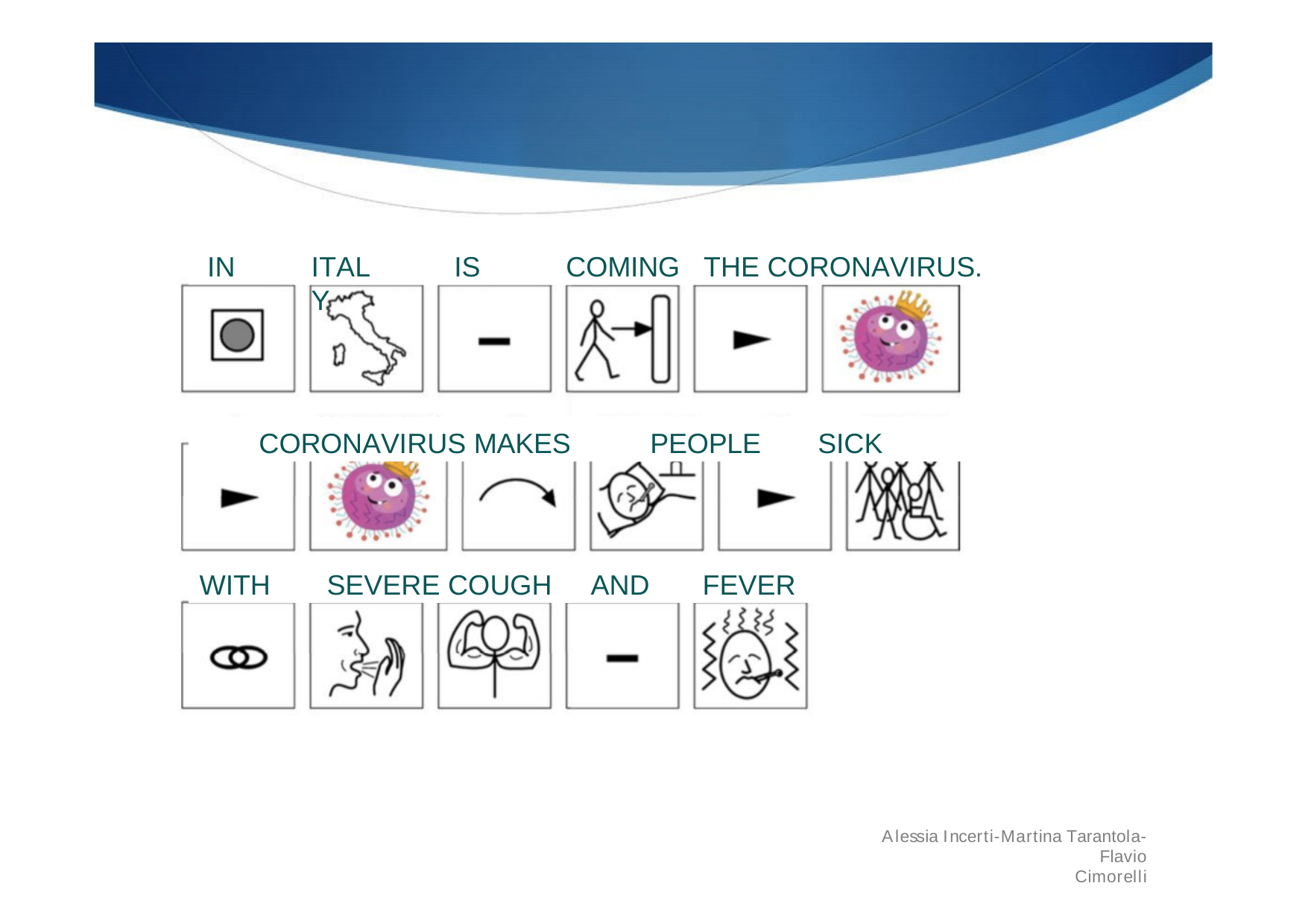

IN
ITALY
IS
COMING
THE CORONAVIRUS.

CORONAVIRUS MAKES
PEOPLE
SICK

WITH
SEVERE COUGH	AND
FEVER
Alessia Incerti-Martina Tarantola-Flavio
Cimorelli